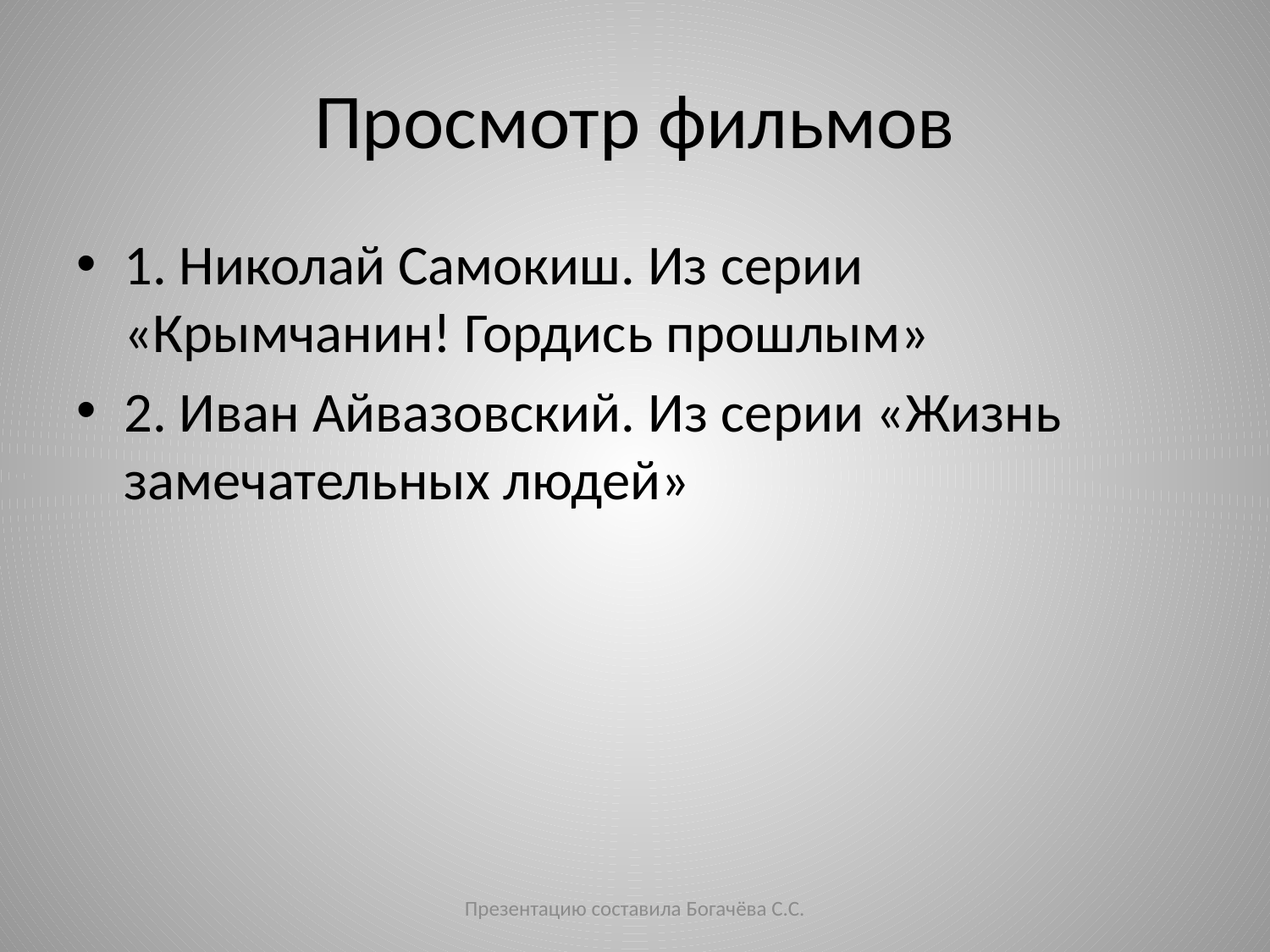

# Просмотр фильмов
1. Николай Самокиш. Из серии «Крымчанин! Гордись прошлым»
2. Иван Айвазовский. Из серии «Жизнь замечательных людей»
Презентацию составила Богачёва С.С.